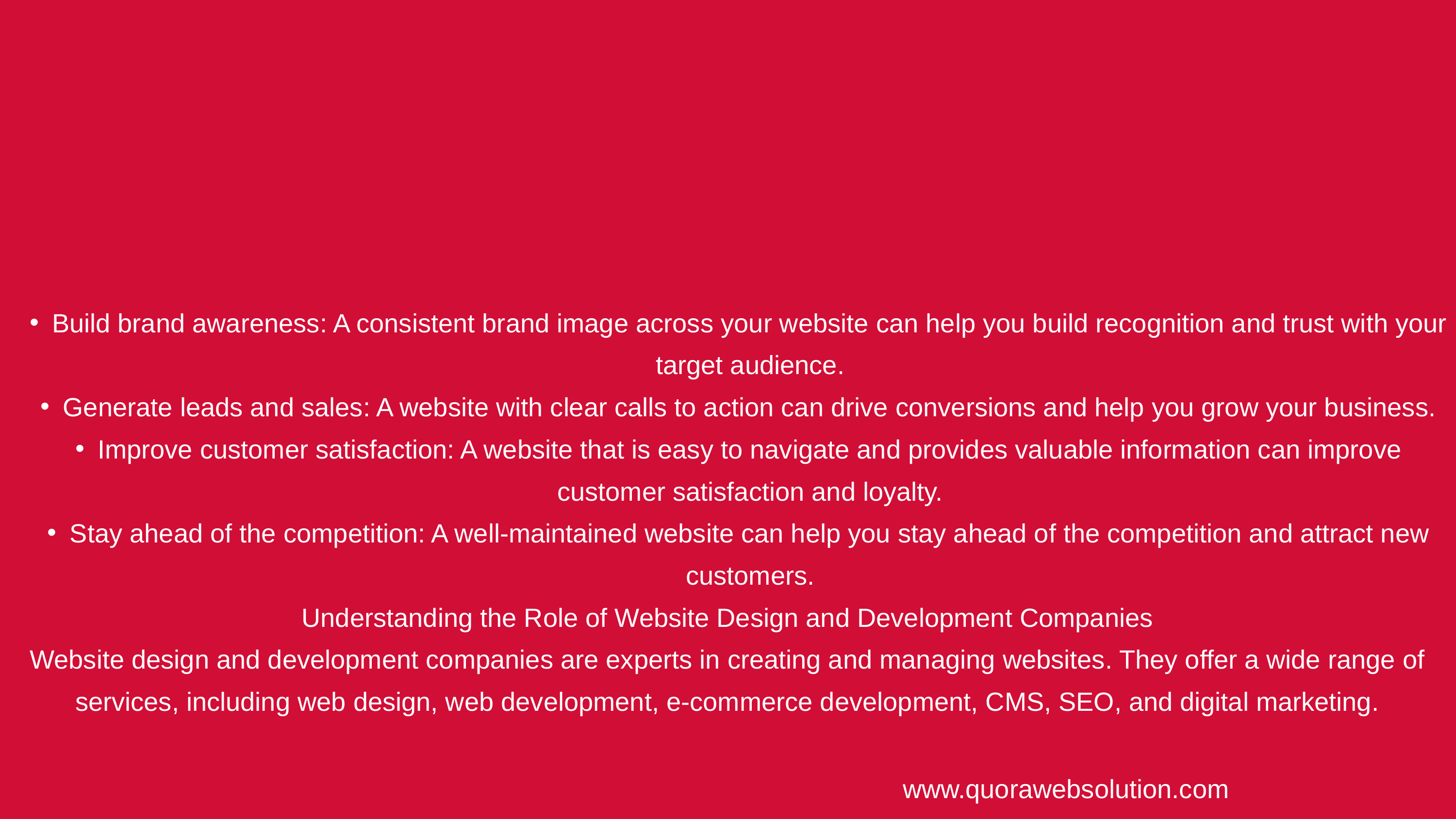

Build brand awareness: A consistent brand image across your website can help you build recognition and trust with your target audience.
Generate leads and sales: A website with clear calls to action can drive conversions and help you grow your business.
Improve customer satisfaction: A website that is easy to navigate and provides valuable information can improve customer satisfaction and loyalty.
Stay ahead of the competition: A well-maintained website can help you stay ahead of the competition and attract new customers.
Understanding the Role of Website Design and Development Companies
Website design and development companies are experts in creating and managing websites. They offer a wide range of services, including web design, web development, e-commerce development, CMS, SEO, and digital marketing.
www.quorawebsolution.com